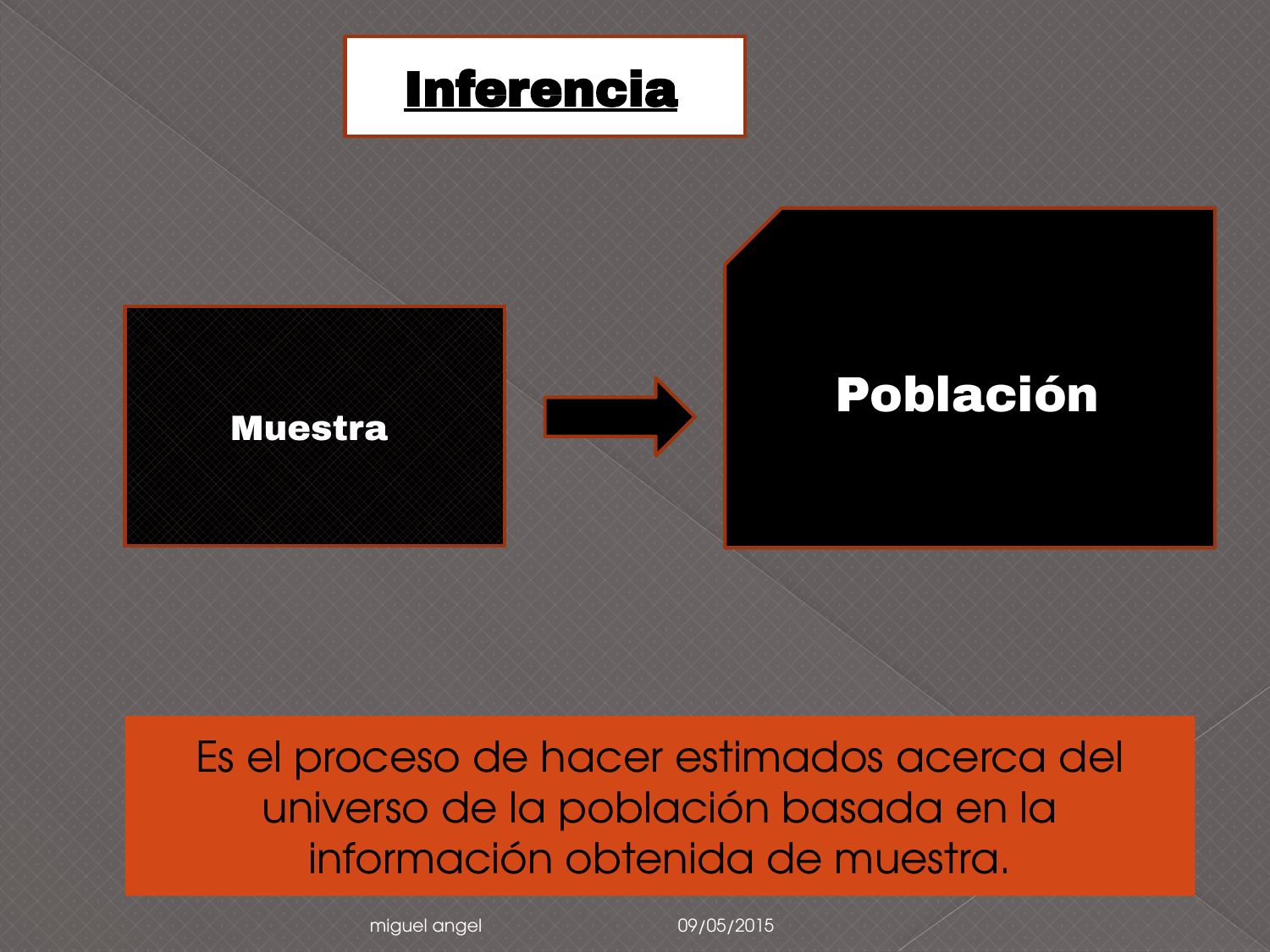

Inferencia
Población
Muestra

Es el proceso de hacer estimados acerca del universo de la población basada en la información obtenida de muestra.
09/05/2015
miguel angel